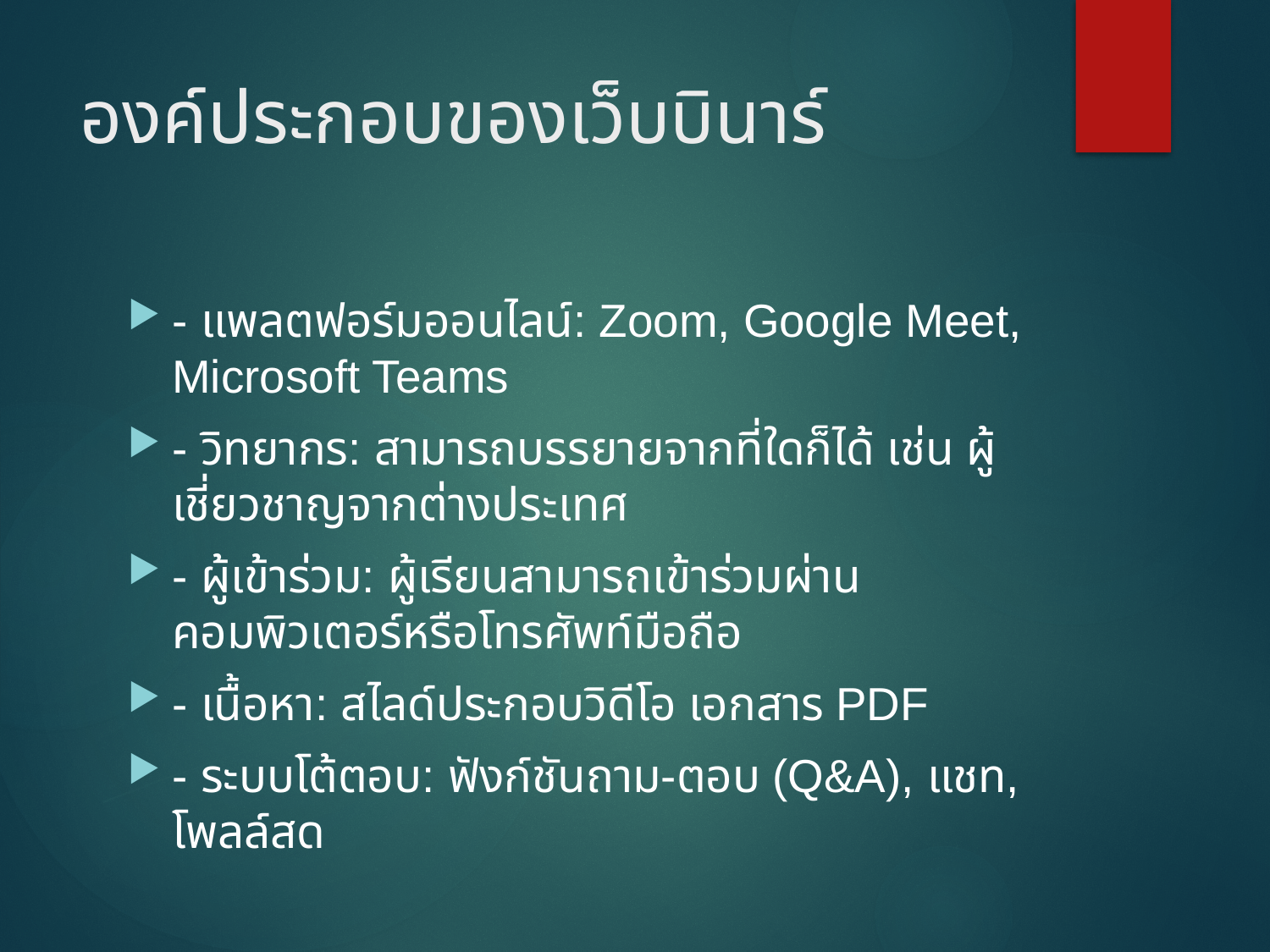

# องค์ประกอบของเว็บบินาร์
- แพลตฟอร์มออนไลน์: Zoom, Google Meet, Microsoft Teams
- วิทยากร: สามารถบรรยายจากที่ใดก็ได้ เช่น ผู้เชี่ยวชาญจากต่างประเทศ
- ผู้เข้าร่วม: ผู้เรียนสามารถเข้าร่วมผ่านคอมพิวเตอร์หรือโทรศัพท์มือถือ
- เนื้อหา: สไลด์ประกอบวิดีโอ เอกสาร PDF
- ระบบโต้ตอบ: ฟังก์ชันถาม-ตอบ (Q&A), แชท, โพลล์สด